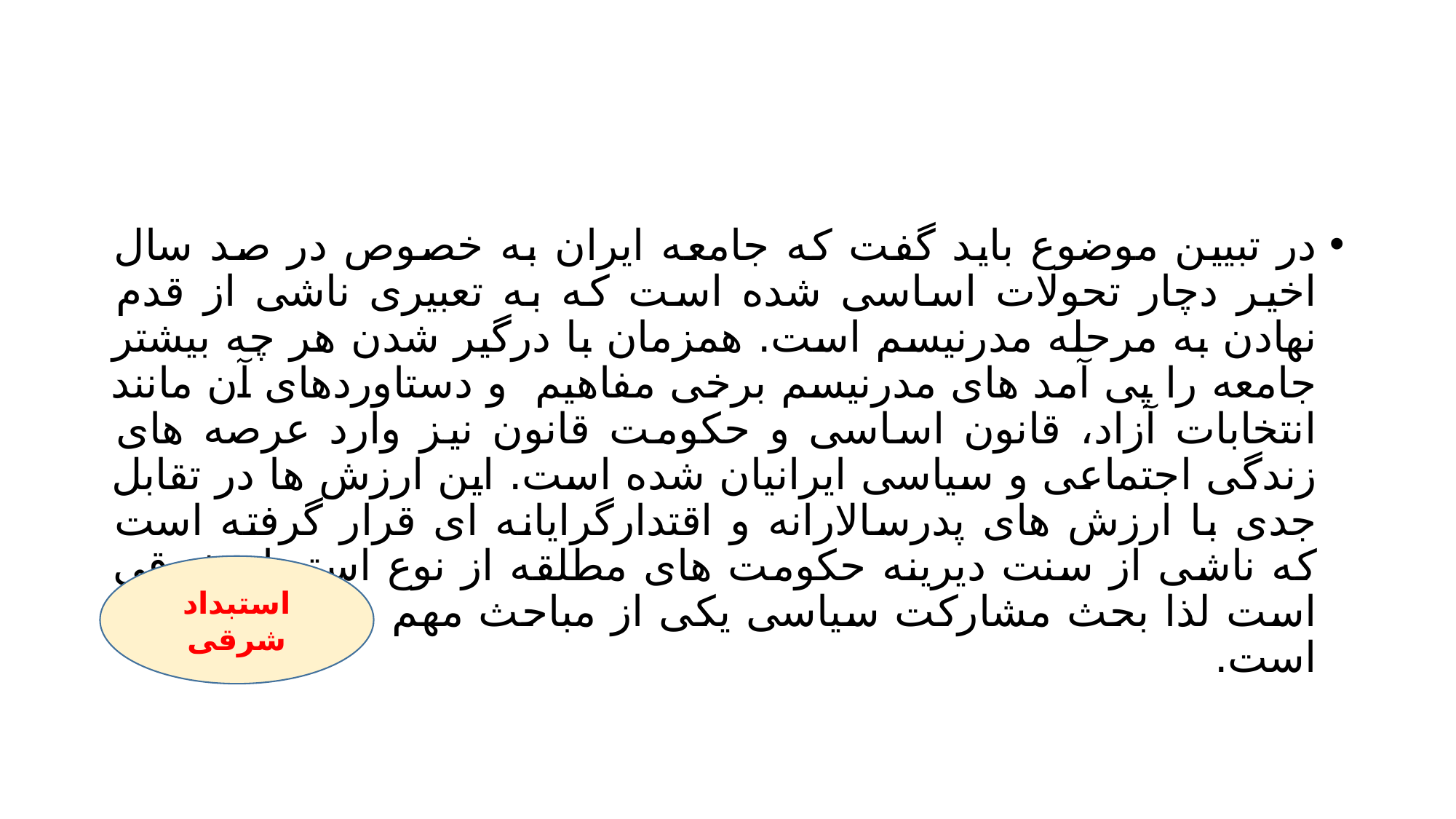

#
در تبیین موضوع باید گفت که جامعه ایران به خصوص در صد سال اخیر دچار تحولات اساسی شده است که به تعبیری ناشی از قدم نهادن به مرحله مدرنیسم است. همزمان با درگیر شدن هر چه بیشتر جامعه را پی آمد های مدرنیسم برخی مفاهیم  و دستاوردهای آن مانند انتخابات آزاد، قانون اساسی و حکومت قانون نیز وارد عرصه های زندگی اجتماعی و سیاسی ایرانیان شده است. این ارزش ها در تقابل جدی با ارزش های پدرسالارانه و اقتدارگرایانه ای قرار گرفته است که ناشی از سنت دیرینه حکومت های مطلقه از نوع استبداد شرقی است لذا بحث مشارکت سیاسی یکی از مباحث مهم در جامعه ایران است.
استبداد شرقی